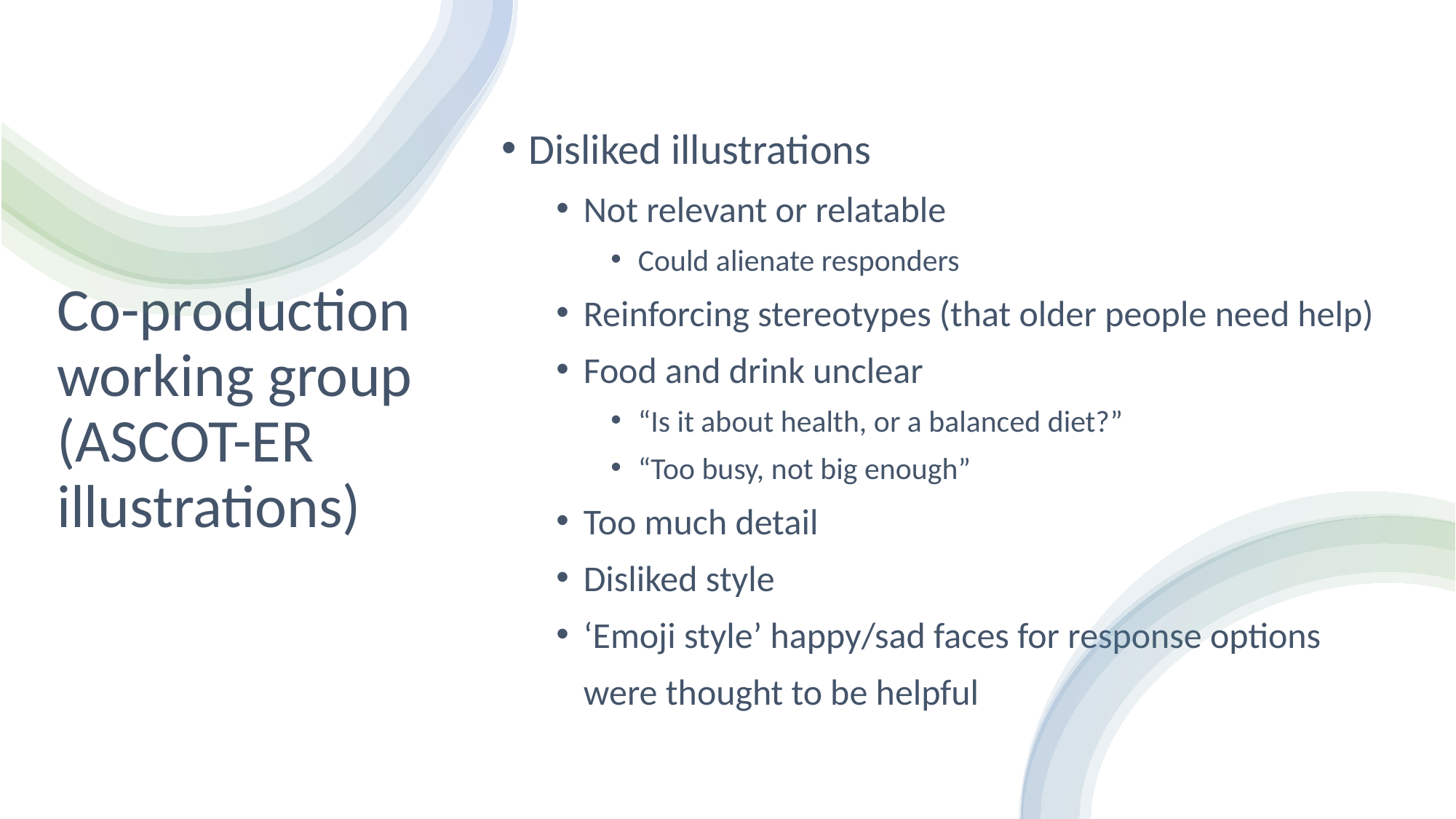

Disliked illustrations
Not relevant or relatable
Could alienate responders
Reinforcing stereotypes (that older people need help)
Food and drink unclear
“Is it about health, or a balanced diet?”
“Too busy, not big enough”
Too much detail
Disliked style
‘Emoji style’ happy/sad faces for response options were thought to be helpful
# Co-production working group (ASCOT-ER illustrations)